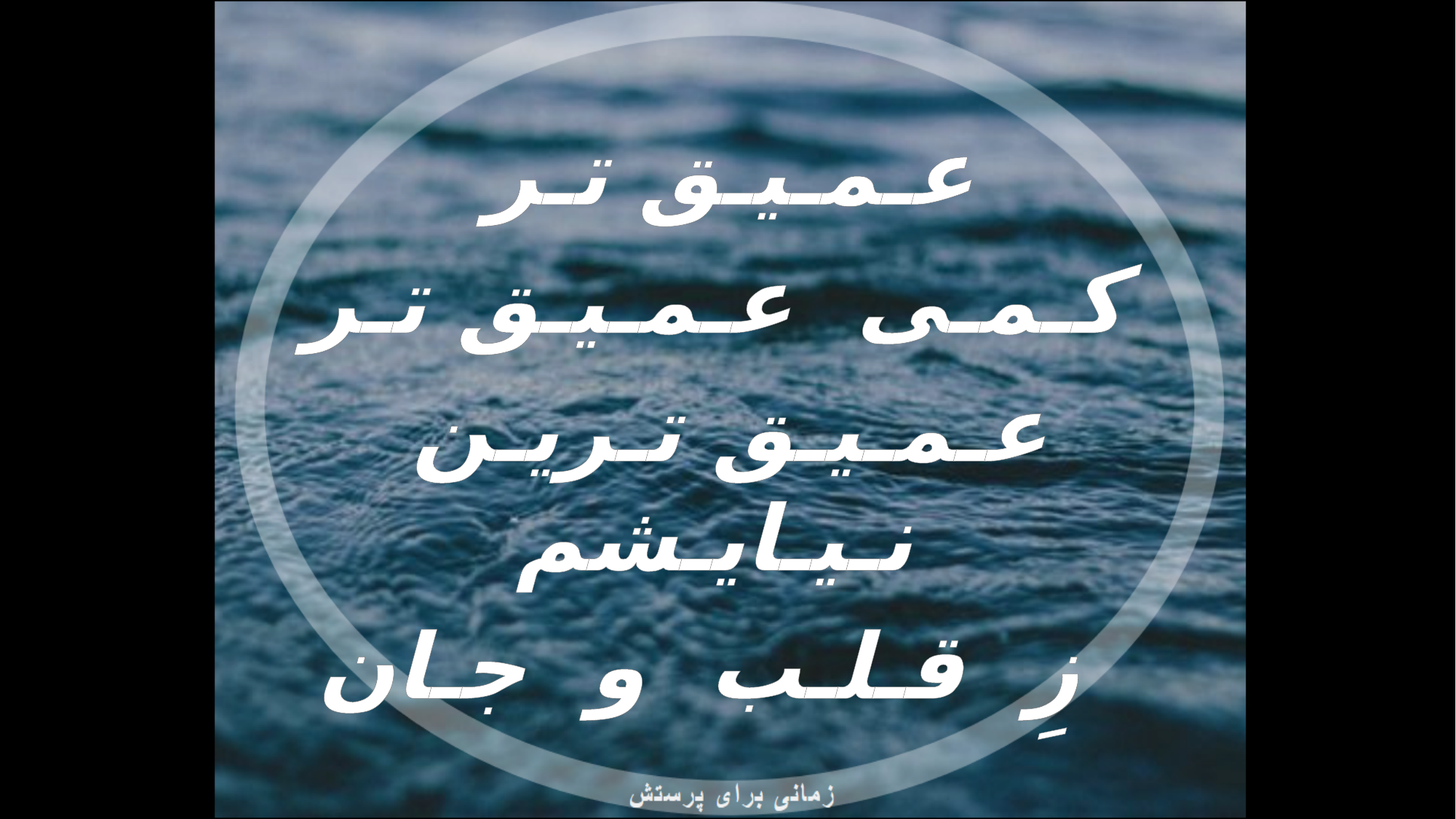

عـمـیـق تـر

کـمـی  عـمـیـق تـر

عـمـیـق تـریـن  نـیـایـشم

 زِ  قـلـب  و  جـان